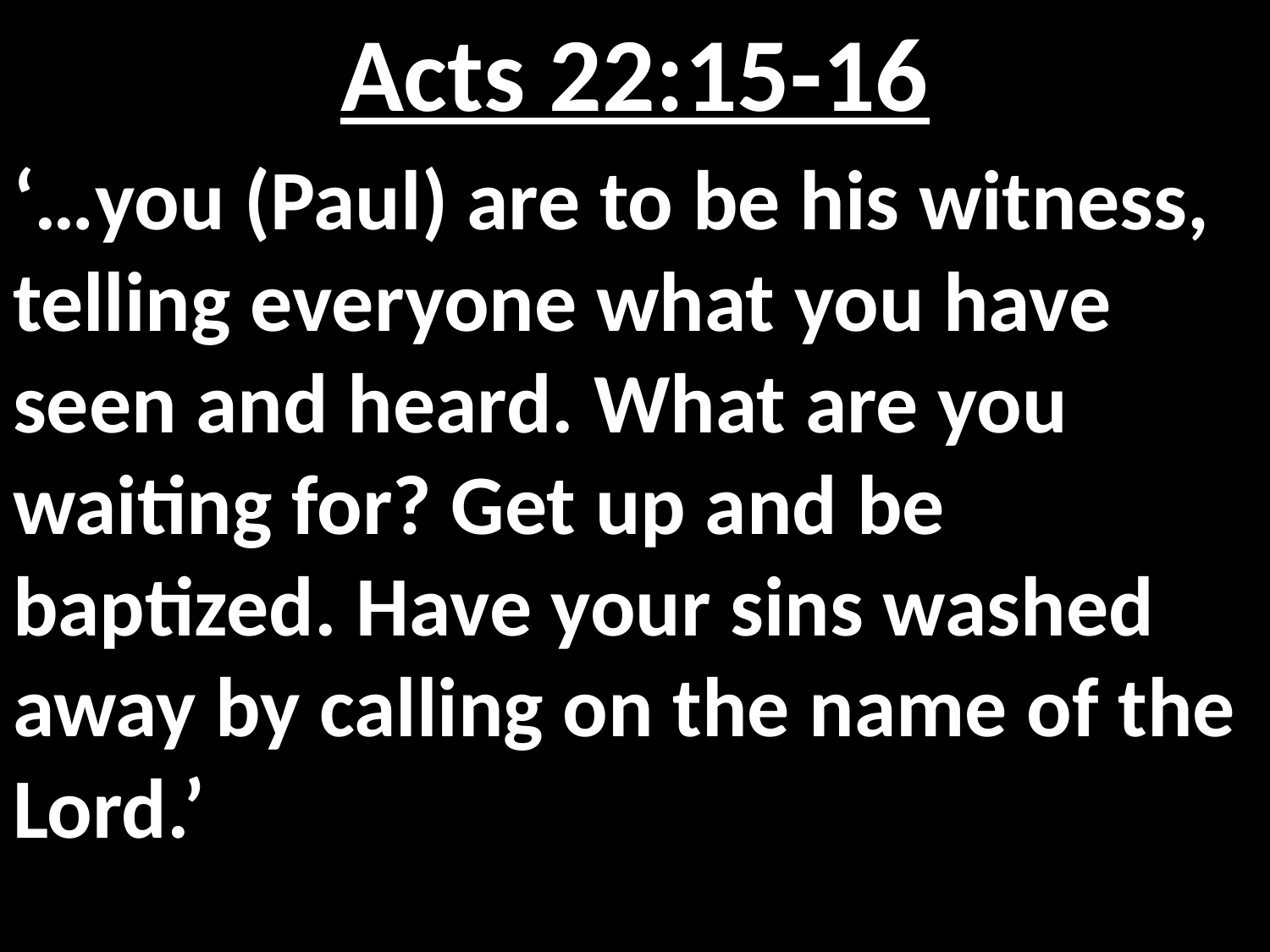

# Acts 22:15-16
‘…you (Paul) are to be his witness, telling everyone what you have seen and heard. What are you waiting for? Get up and be baptized. Have your sins washed away by calling on the name of the Lord.’